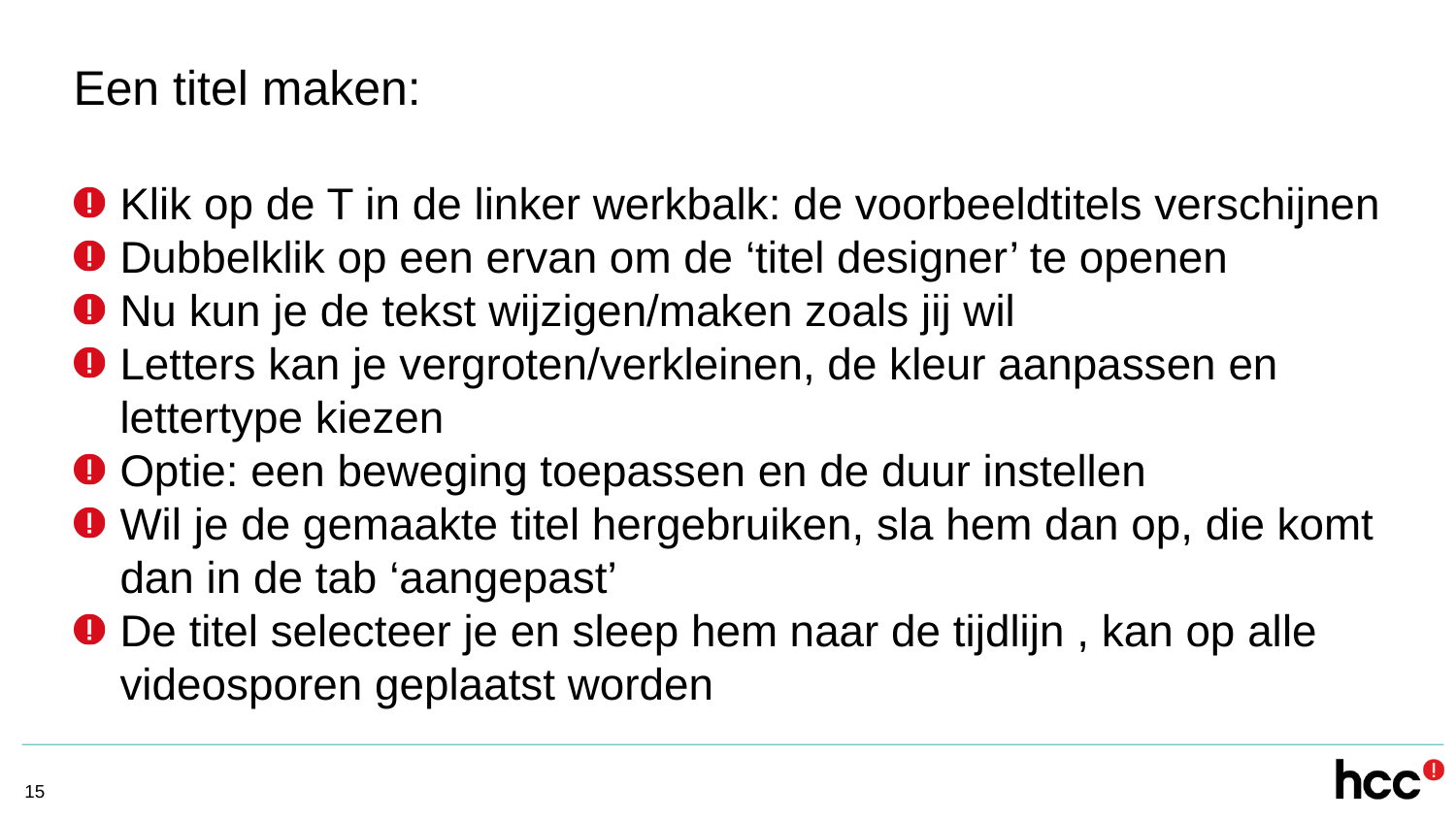

Een titel maken:
Klik op de T in de linker werkbalk: de voorbeeldtitels verschijnen
Dubbelklik op een ervan om de ‘titel designer’ te openen
Nu kun je de tekst wijzigen/maken zoals jij wil
Letters kan je vergroten/verkleinen, de kleur aanpassen en lettertype kiezen
Optie: een beweging toepassen en de duur instellen
Wil je de gemaakte titel hergebruiken, sla hem dan op, die komt dan in de tab ‘aangepast’
De titel selecteer je en sleep hem naar de tijdlijn , kan op alle videosporen geplaatst worden

15